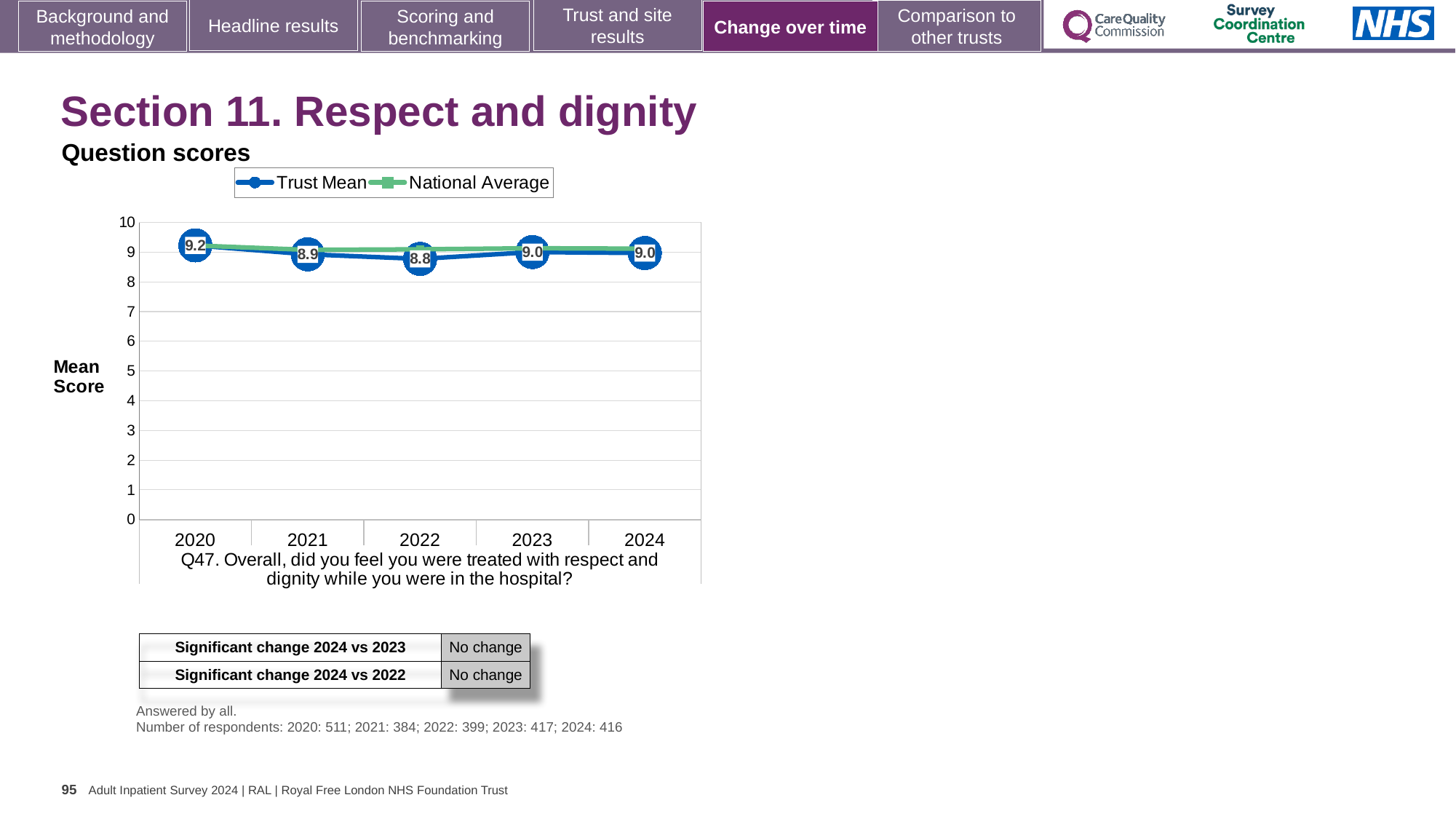

# Section 11. Respect and dignity
Question scores

### Chart

| Category | Trust Mean | National Average |
|---|---|---|
| 2020 | 9.22840031606721 | 9.22563832544189 |
| 2021 | 8.928878235948204 | 9.077752427955454 |
| 2022 | 8.774453903966176 | 9.096250993167953 |
| 2023 | 9.004136124531422 | 9.133040602481548 |
| 2024 | 8.971808952954982 | 9.118420121476923 |
| Significant change 2024 vs 2023 | No change |
| --- | --- |
| Significant change 2024 vs 2022 | No change |
Answered by all.
Number of respondents: 2020: 511; 2021: 384; 2022: 399; 2023: 417; 2024: 416
95